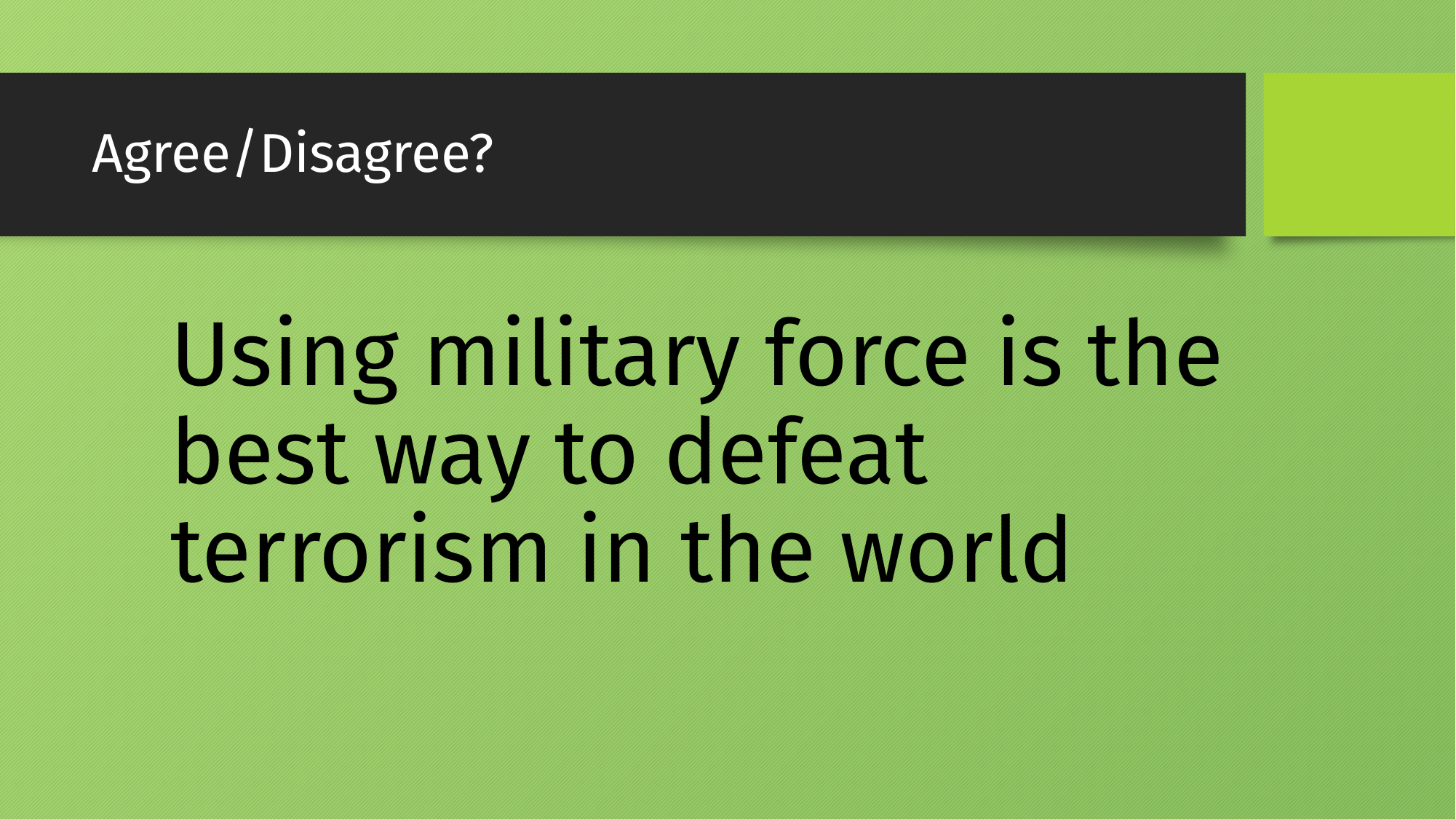

# Agree/Disagree?
Using military force is the best way to defeat terrorism in the world